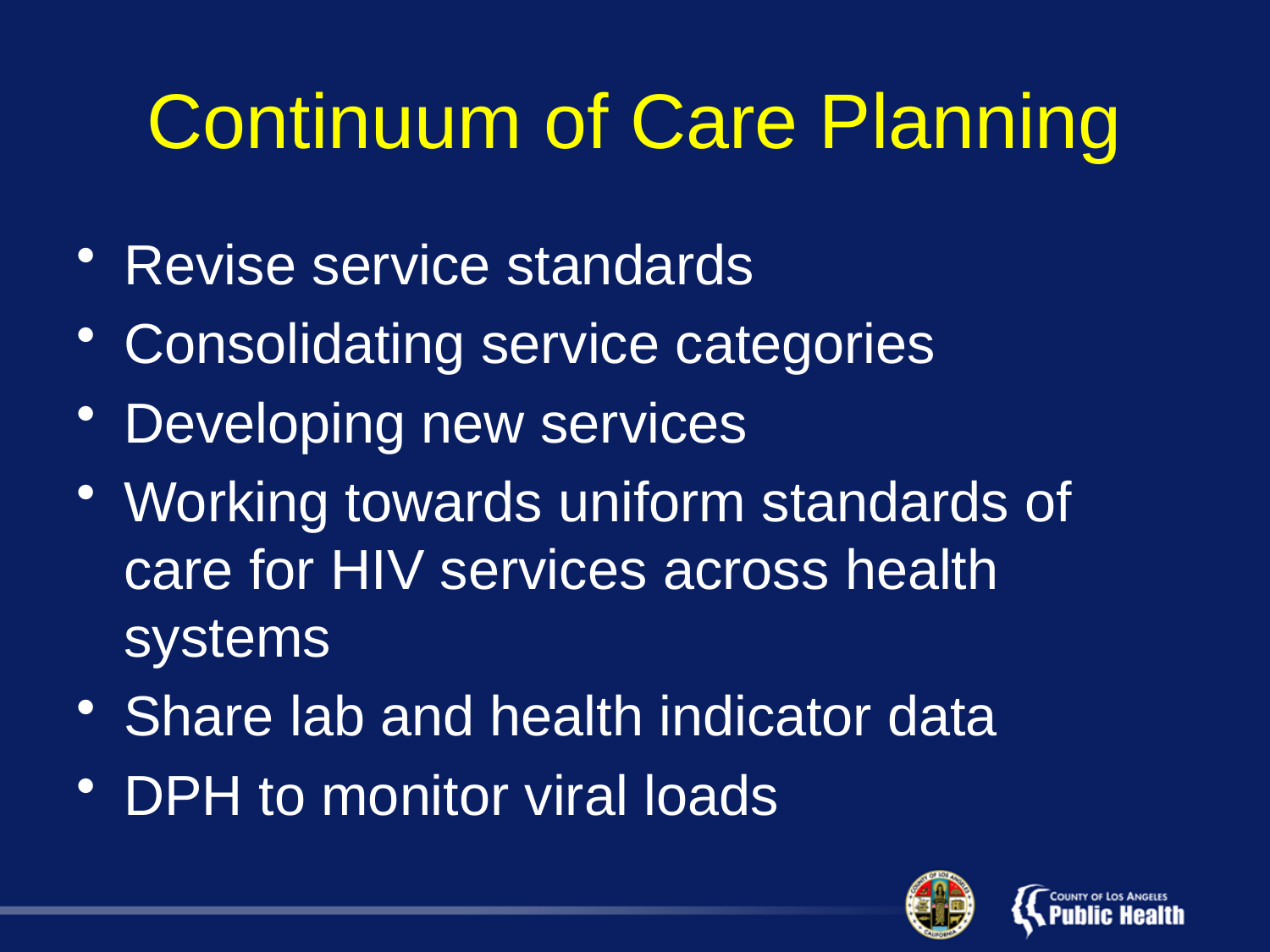

# Continuum of Care Planning
Revise service standards
Consolidating service categories
Developing new services
Working towards uniform standards of care for HIV services across health systems
Share lab and health indicator data
DPH to monitor viral loads